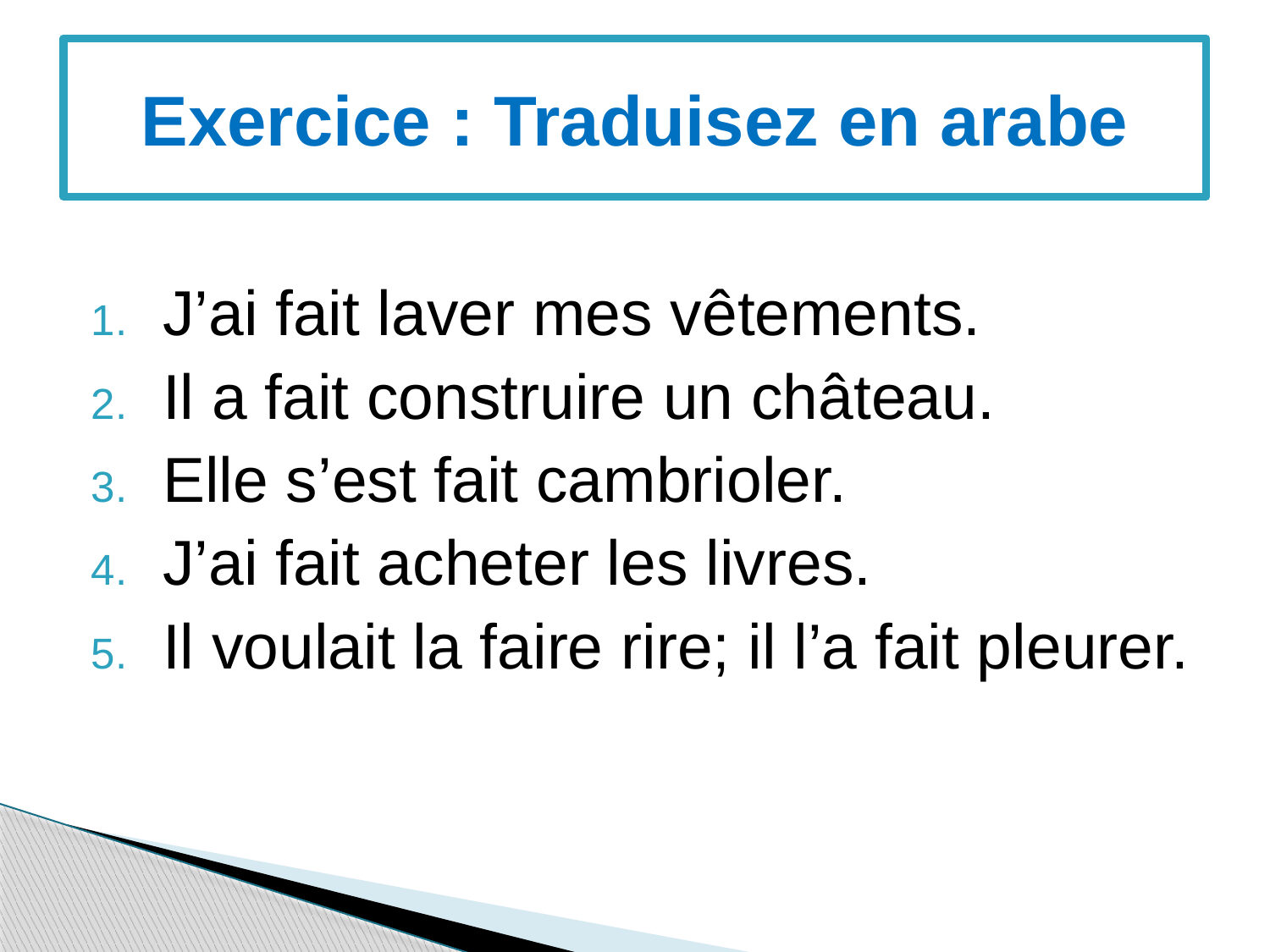

# Exercice : Traduisez en arabe
J’ai fait laver mes vêtements.
Il a fait construire un château.
Elle s’est fait cambrioler.
J’ai fait acheter les livres.
Il voulait la faire rire; il l’a fait pleurer.